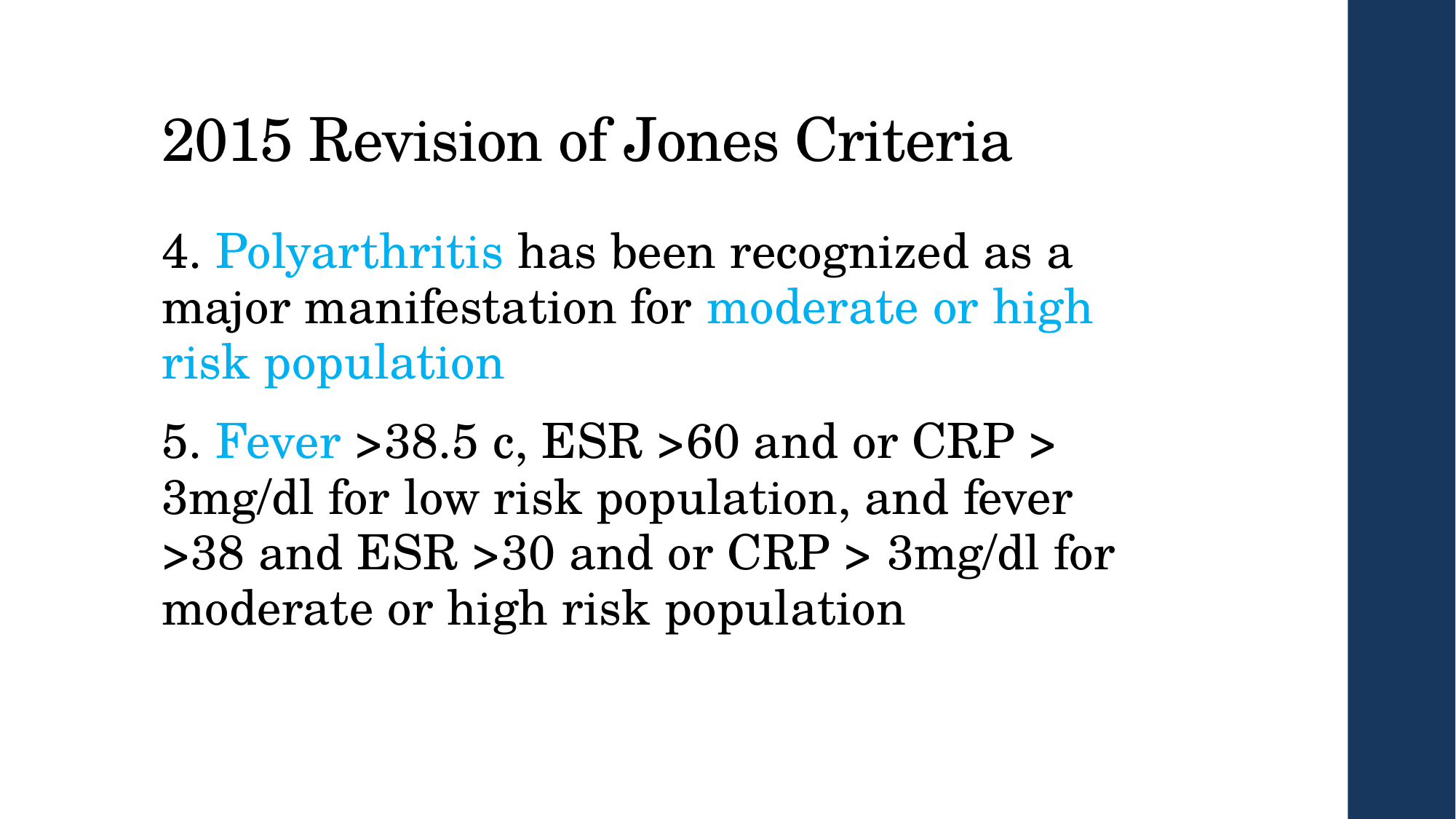

# 2015 Revision of Jones Criteria
4. Polyarthritis has been recognized as a      major manifestation for moderate or high risk population
5. Fever >38.5 c, ESR >60 and or CRP > 3mg/dl for low risk population, and fever >38 and ESR >30 and or CRP > 3mg/dl for moderate or high risk population